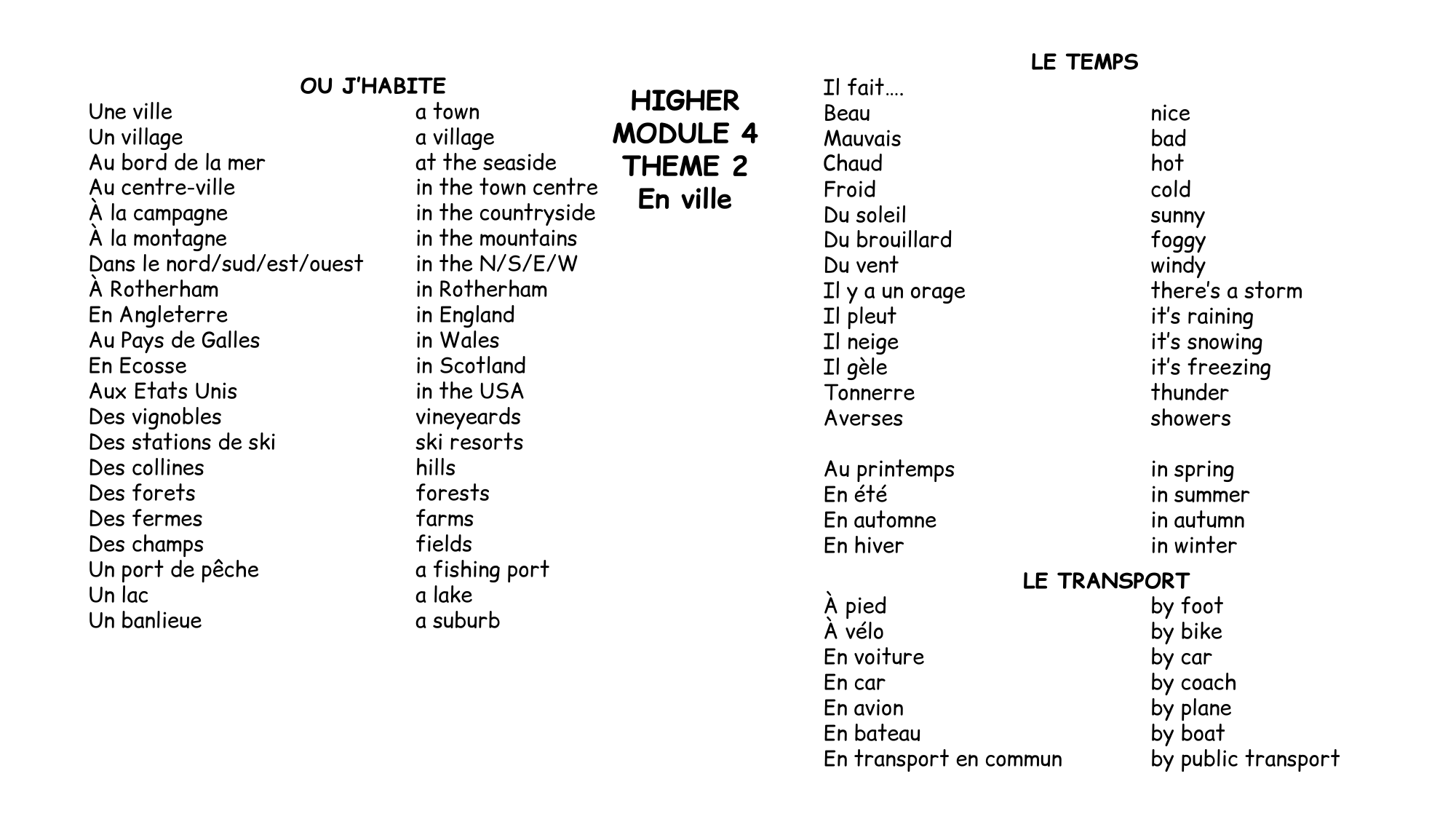

LE TEMPS
Il fait….
Beau			nice
Mauvais			bad
Chaud			hot
Froid			cold
Du soleil			sunny
Du brouillard		foggy
Du vent			windy
Il y a un orage		there’s a storm
Il pleut			it’s raining
Il neige			it’s snowing
Il gèle			it’s freezing
Tonnerre			thunder
Averses			showers

Au printemps		in spring
En été			in summer
En automne		in autumn
En hiver			in winter

OU J’HABITE
Une ville			a town
Un village			a village
Au bord de la mer		at the seaside
Au centre-ville		in the town centre
À la campagne		in the countryside
À la montagne		in the mountains
Dans le nord/sud/est/ouest	in the N/S/E/W
À Rotherham		in Rotherham
En Angleterre		in England
Au Pays de Galles		in Wales
En Ecosse			in Scotland
Aux Etats Unis		in the USA
Des vignobles		vineyeards
Des stations de ski		ski resorts
Des collines		hills
Des forets			forests
Des fermes		farms
Des champs		fields
Un port de pêche		a fishing port
Un lac			a lake
Un banlieue		a suburb
HIGHER
MODULE 4
THEME 2
En ville

LE TRANSPORT
À pied			by foot
À vélo			by bike
En voiture			by car
En car			by coach
En avion			by plane
En bateau			by boat
En transport en commun	by public transport